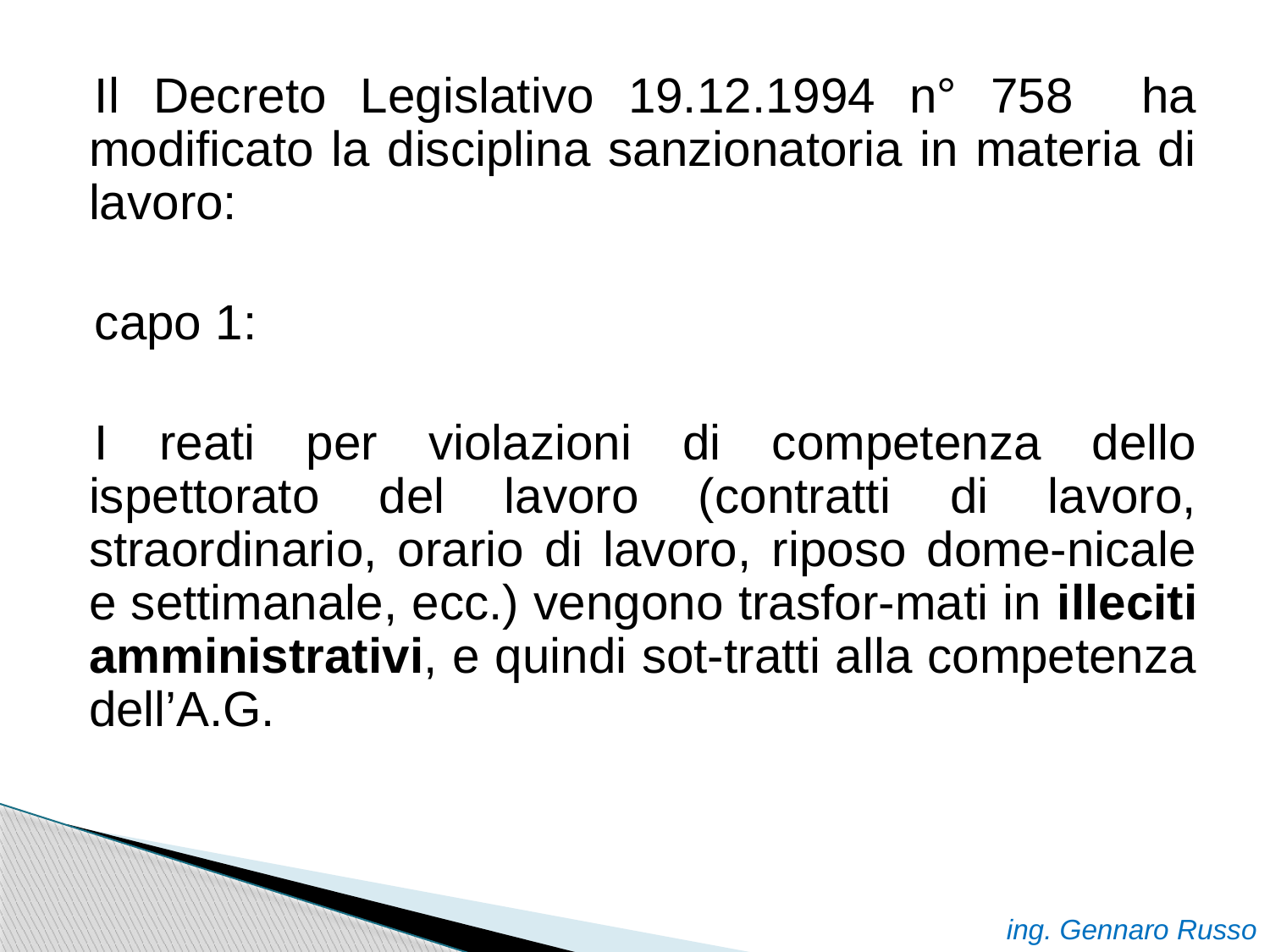

Il Decreto Legislativo 19.12.1994 n° 758  ha modificato la disciplina sanzionatoria in materia di lavoro:

capo 1:

I reati per violazioni di competenza dello ispettorato del lavoro (contratti di lavoro, straordinario, orario di lavoro, riposo dome-nicale e settimanale, ecc.) vengono trasfor-mati in illeciti amministrativi, e quindi sot-tratti alla competenza dell’A.G.

ing. Gennaro Russo